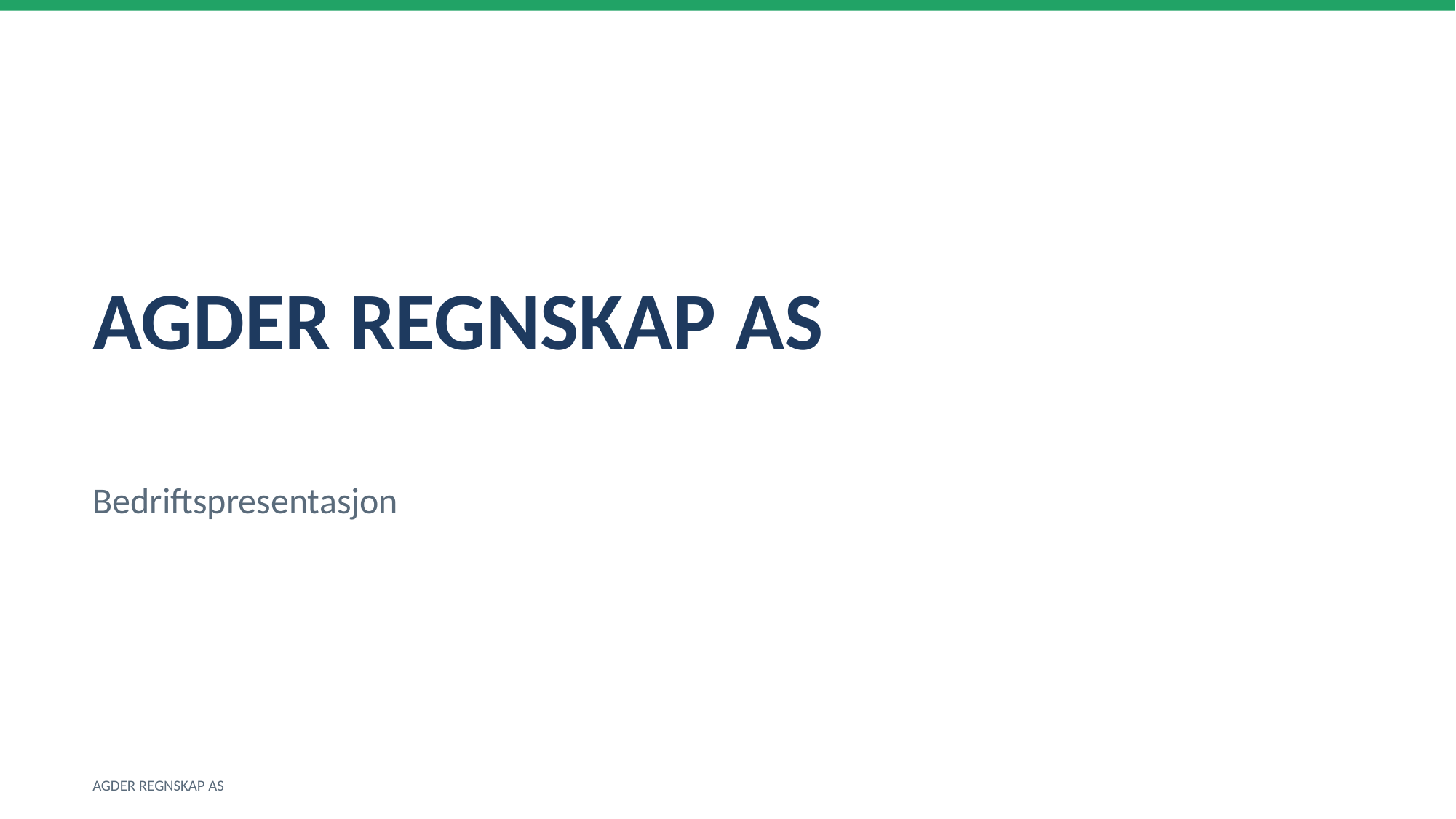

AGDER REGNSKAP AS
Bedriftspresentasjon
AGDER REGNSKAP AS